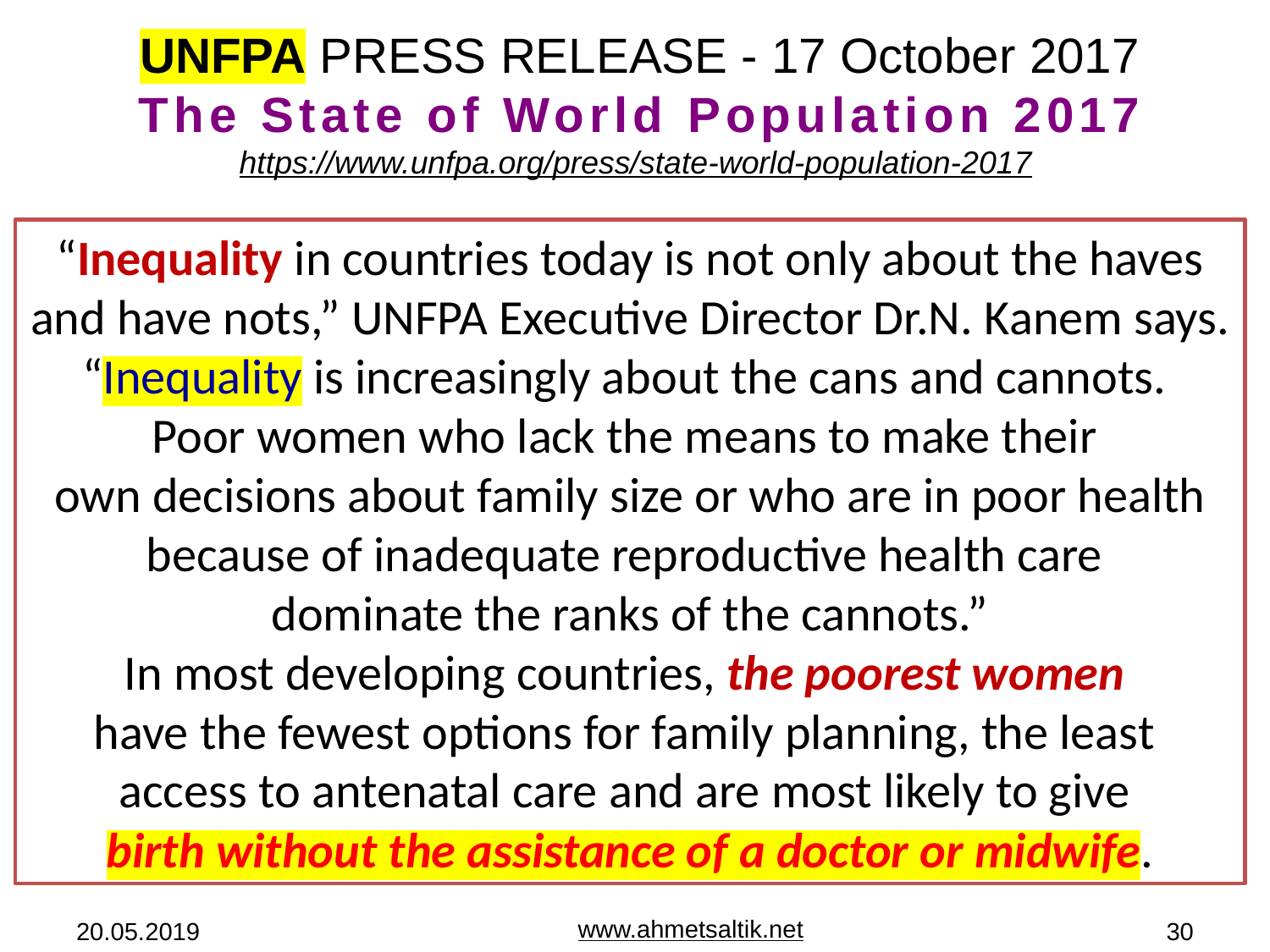

UNFPA Press RELEASE - 17 October 2017
The State of World Population 2017
https://www.unfpa.org/press/state-world-population-2017
“Inequality in countries today is not only about the haves and have nots,” UNFPA Executive Director Dr.N. Kanem says. “Inequality is increasingly about the cans and cannots.
Poor women who lack the means to make their
own decisions about family size or who are in poor health because of inadequate reproductive health care
dominate the ranks of the cannots.”
In most developing countries, the poorest women
have the fewest options for family planning, the least
access to antenatal care and are most likely to give
birth without the assistance of a doctor or midwife.
20.05.2019
www.ahmetsaltik.net
30